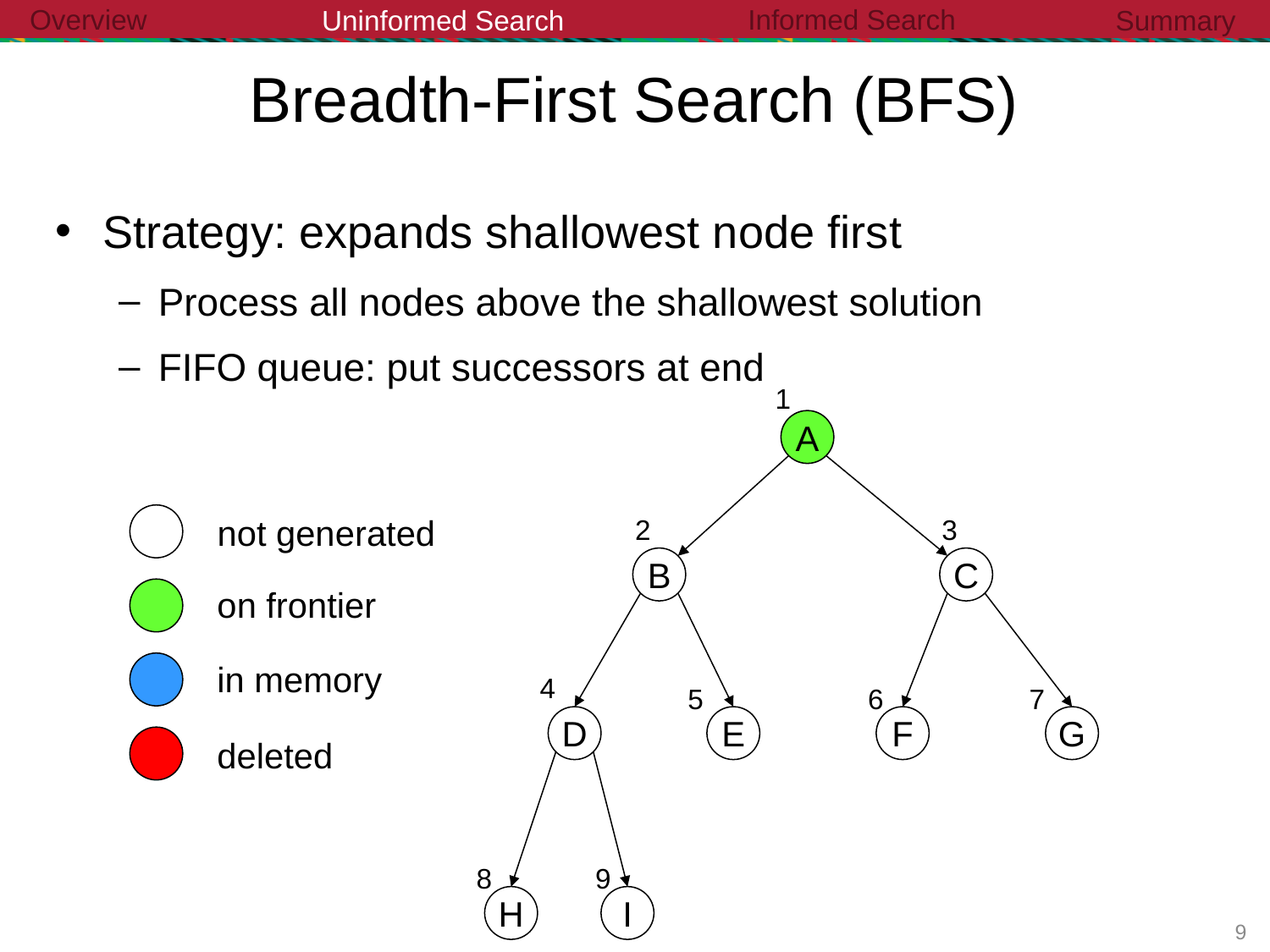

Informed Search
Overview
Uninformed Search
Summary
Breadth-First Search (BFS)
Strategy: expands shallowest node first
Process all nodes above the shallowest solution
FIFO queue: put successors at end
1
A

not generated
2
3
B
C
on frontier

in memory

4
5
6
7
D
E
F
G

deleted
8
9
H
I
9